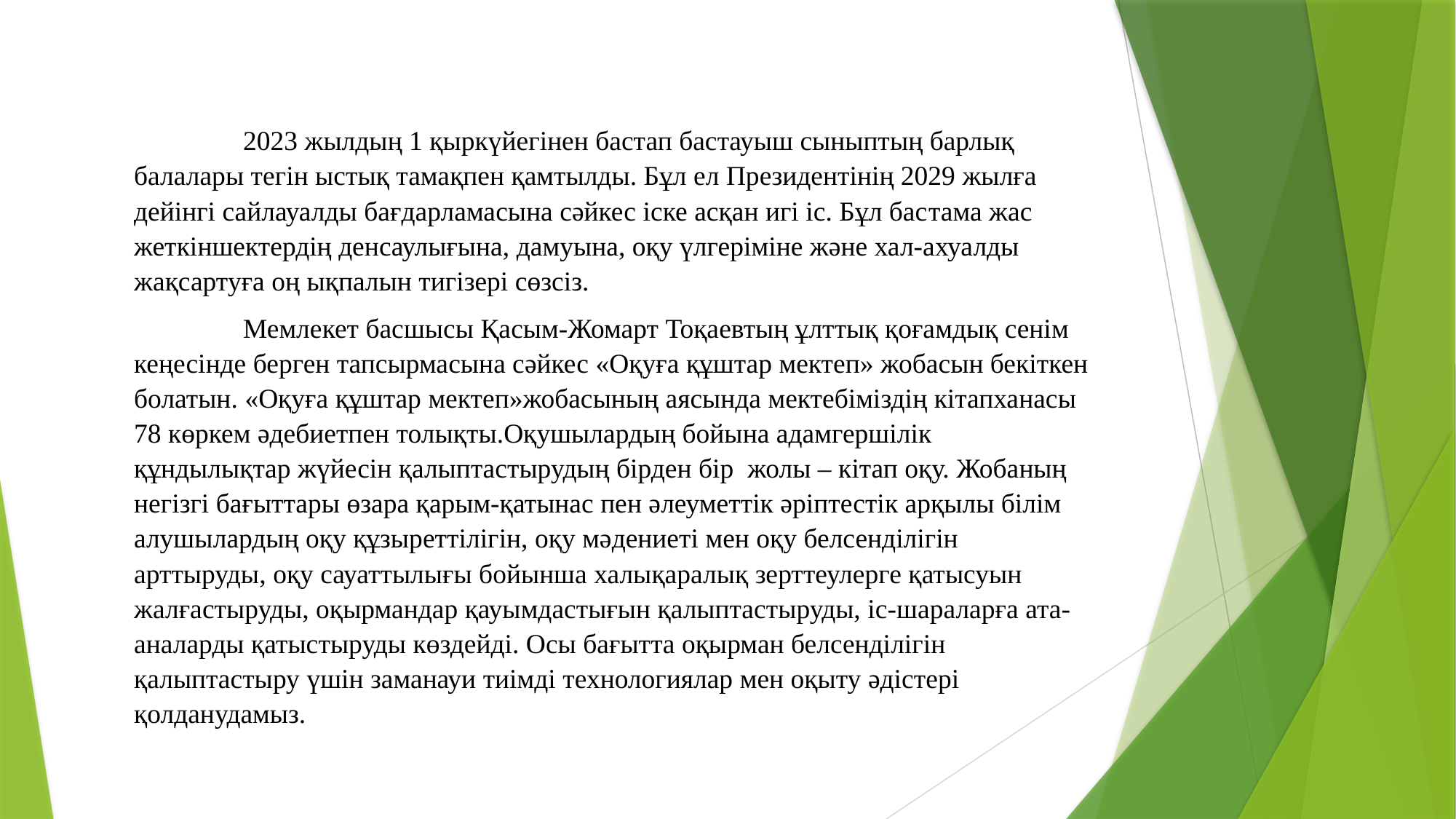

2023 жылдың 1 қыркүйегінен бастап бастауыш сыныптың барлық балалары тегін ыстық тамақпен қамтылды. Бұл ел Президентінің 2029 жылға дейінгі сайлауалды бағдарламасына сәйкес іске асқан игі іс. Бұл бас­тама жас жеткіншектердің денсаулығына, дамуына, оқу үлгеріміне және хал-ахуалды жақсартуға оң ықпалын тигізері сөзсіз.
	Мемлекет басшысы Қасым-Жомарт Тоқаевтың ұлттық қоғамдық сенім кеңесінде берген тапсырмасына сәйкес «Оқуға құштар мектеп» жобасын бекіткен болатын. «Оқуға құштар мектеп»жобасының аясында мектебіміздің кітапханасы 78 көркем әдебиетпен толықты.Оқушылардың бойына адамгершілік құндылықтар жүйесін қалыптастырудың бірден бір  жолы – кітап оқу. Жобаның негізгі бағыттары өзара қарым-қатынас пен әлеуметтік әріптестік арқылы білім алушылардың оқу құзыреттілігін, оқу мәдениеті мен оқу белсенділігін арттыруды, оқу сауаттылығы бойынша халықаралық зерттеулерге қатысуын жалғастыруды, оқырмандар қауымдастығын қалыптастыруды, іс-шараларға ата-аналарды қатыстыруды көздейді. Осы бағытта оқырман белсенділігін қалыптастыру үшін заманауи тиімді технологиялар мен оқыту әдістері қолданудамыз.